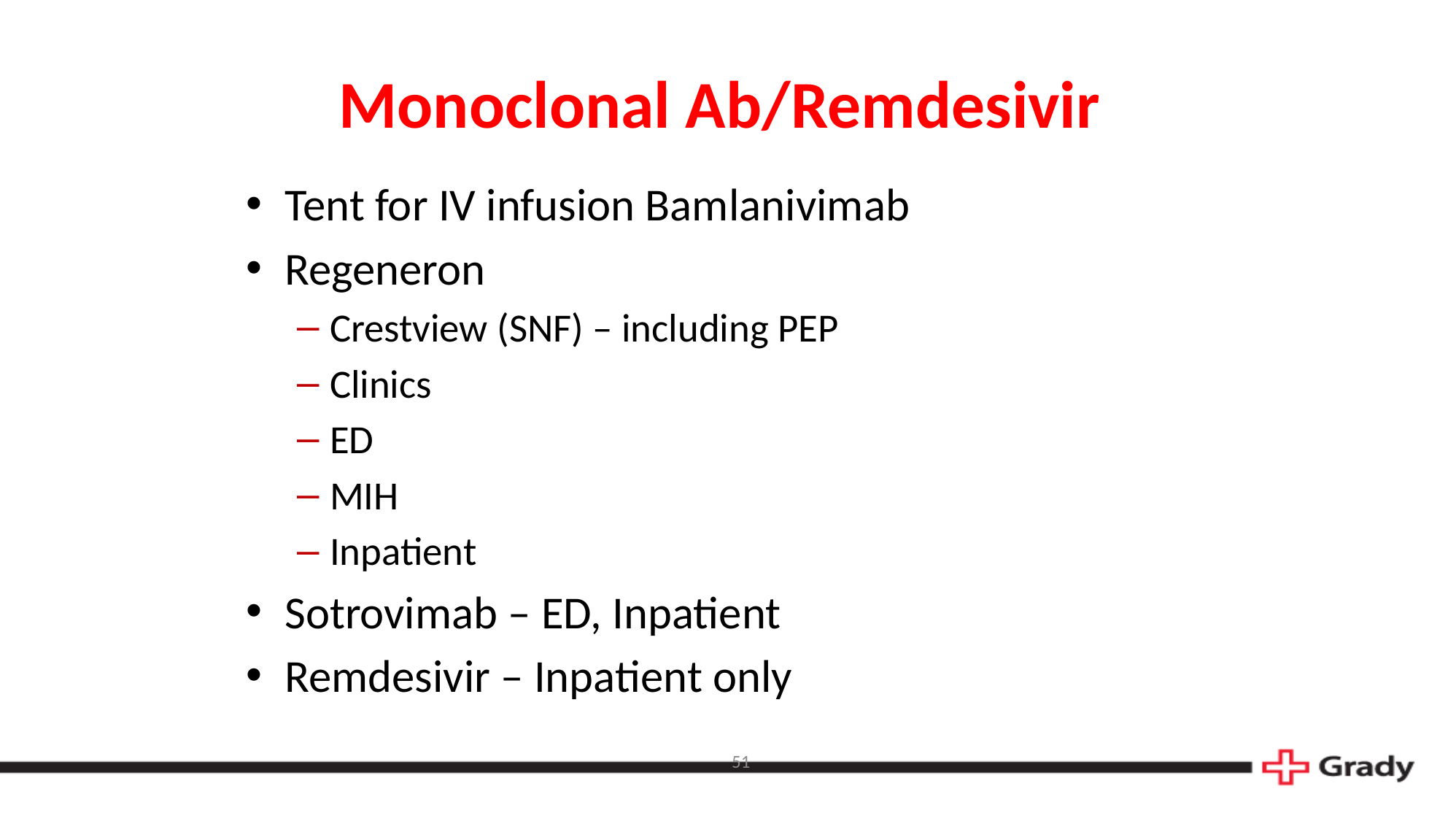

# Monoclonal Ab/Remdesivir
Tent for IV infusion Bamlanivimab
Regeneron
Crestview (SNF) – including PEP
Clinics
ED
MIH
Inpatient
Sotrovimab – ED, Inpatient
Remdesivir – Inpatient only

51